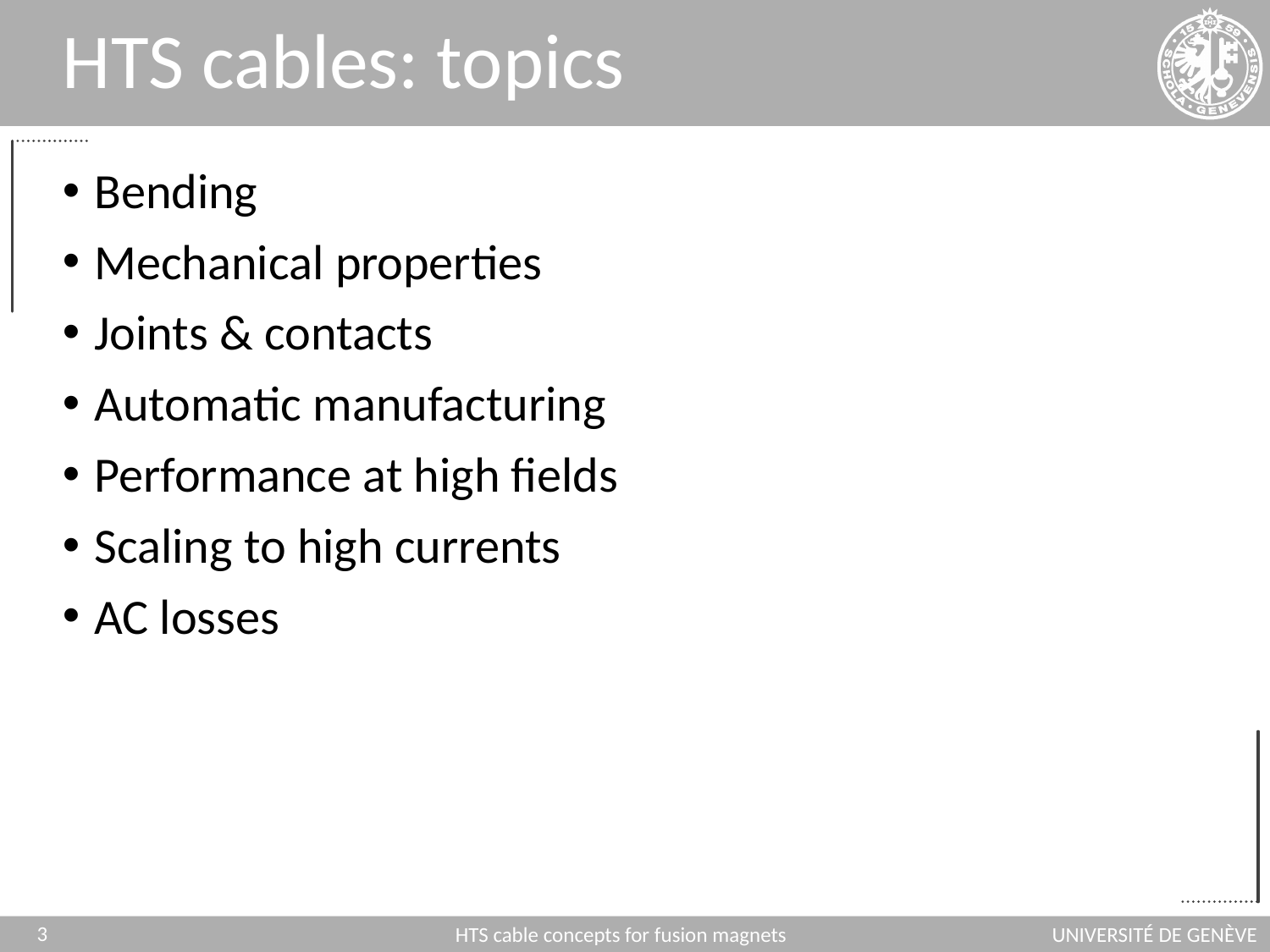

# HTS cables: topics
Bending
Mechanical properties
Joints & contacts
Automatic manufacturing
Performance at high fields
Scaling to high currents
AC losses

3
HTS cable concepts for fusion magnets